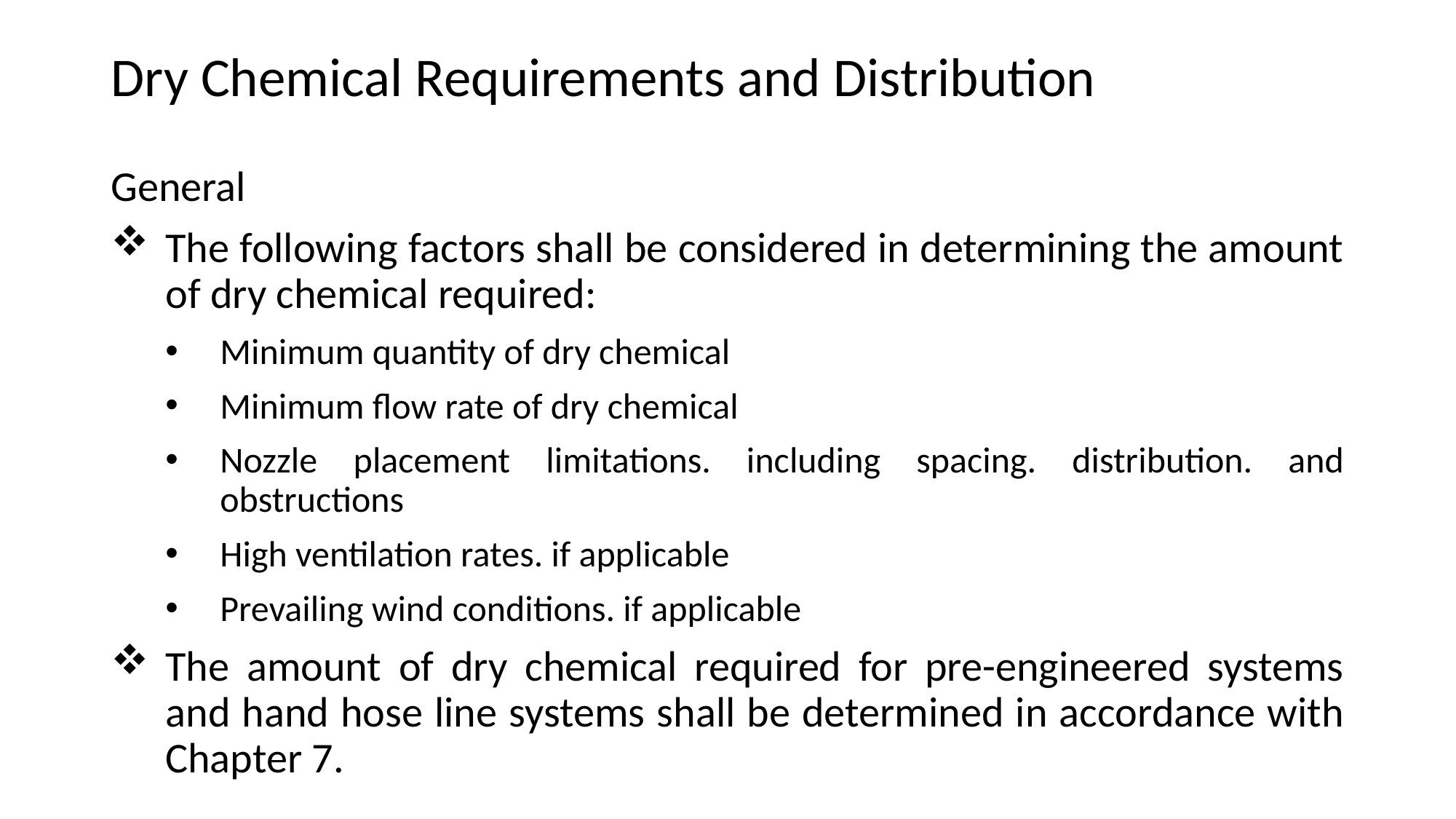

# Dry Chemical Requirements and Distribution
General
The following factors shall be considered in determining the amount of dry chemical required:
Minimum quantity of dry chemical
Minimum flow rate of dry chemical
Nozzle placement limitations. including spacing. distribution. and obstructions
High ventilation rates. if applicable
Prevailing wind conditions. if applicable
The amount of dry chemical required for pre-engineered systems and hand hose line systems shall be determined in accordance with Chapter 7.